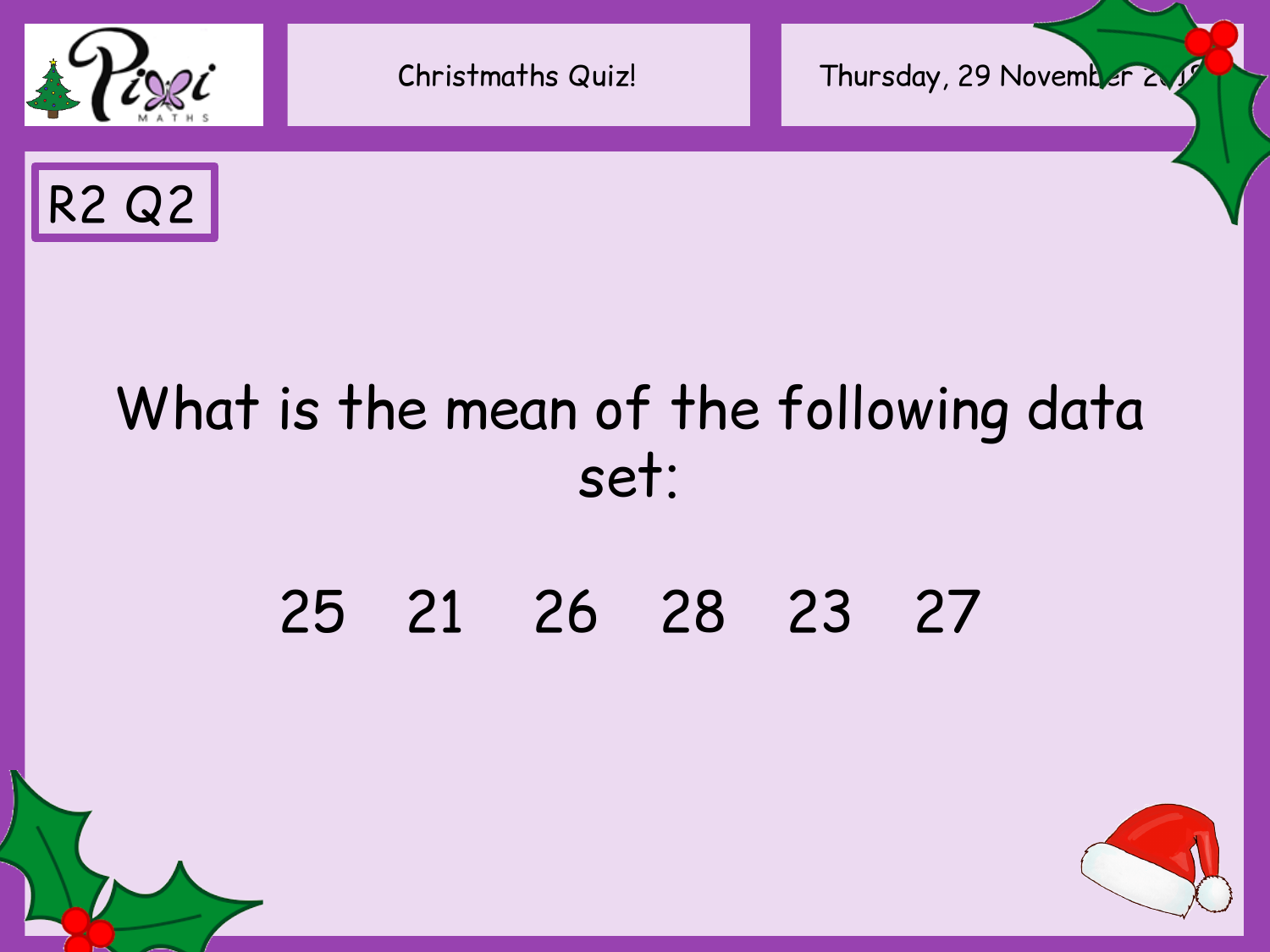

R2 Q2
What is the mean of the following data set:

25	21	26	28	23	27